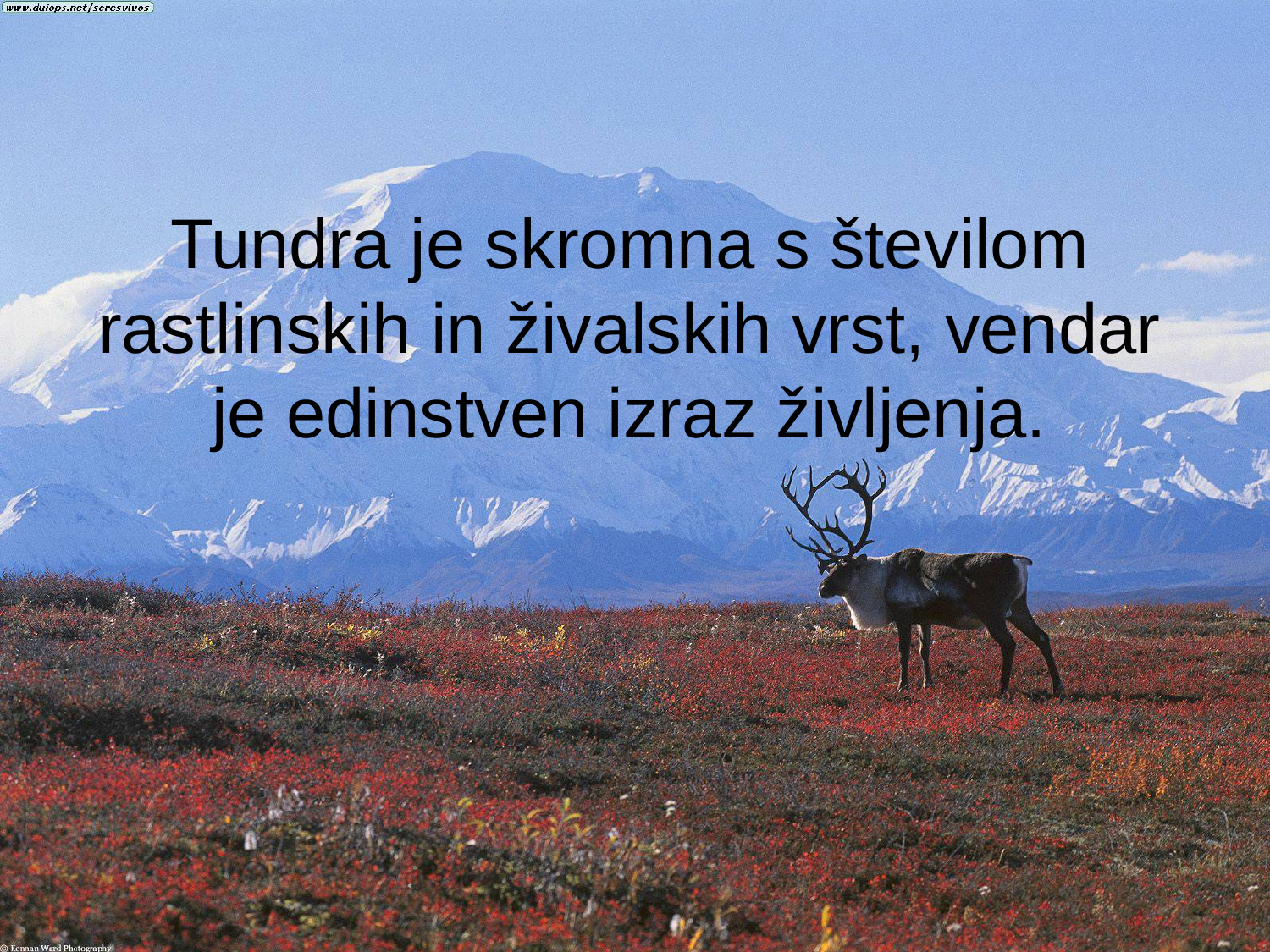

# Tundra je skromna s številom rastlinskih in živalskih vrst, vendar je edinstven izraz življenja.